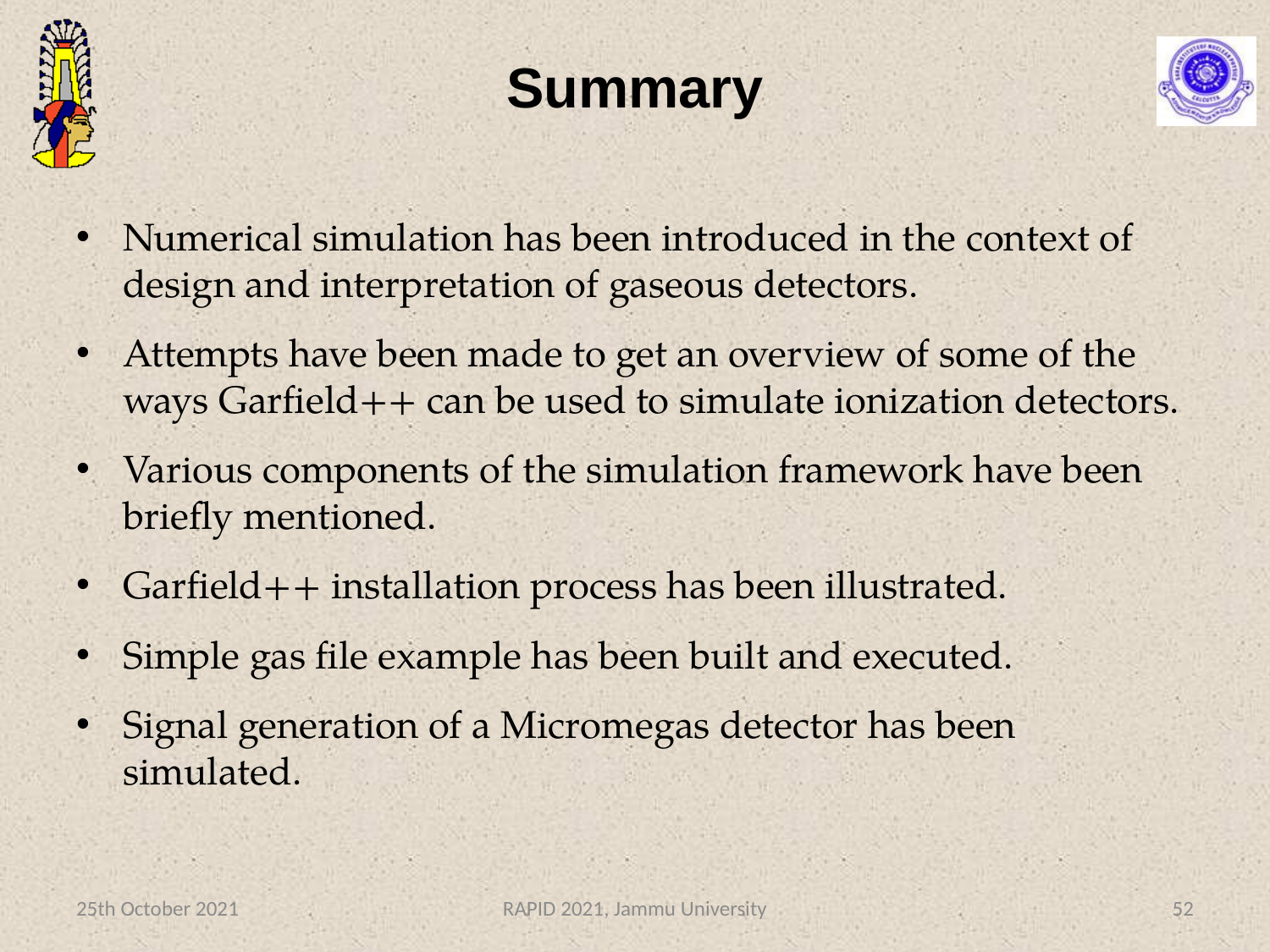

# Summary
Numerical simulation has been introduced in the context of design and interpretation of gaseous detectors.
Attempts have been made to get an overview of some of the ways Garfield++ can be used to simulate ionization detectors.
Various components of the simulation framework have been briefly mentioned.
Garfield++ installation process has been illustrated.
Simple gas file example has been built and executed.
Signal generation of a Micromegas detector has been simulated.

25th October 2021
RAPID 2021, Jammu University
52